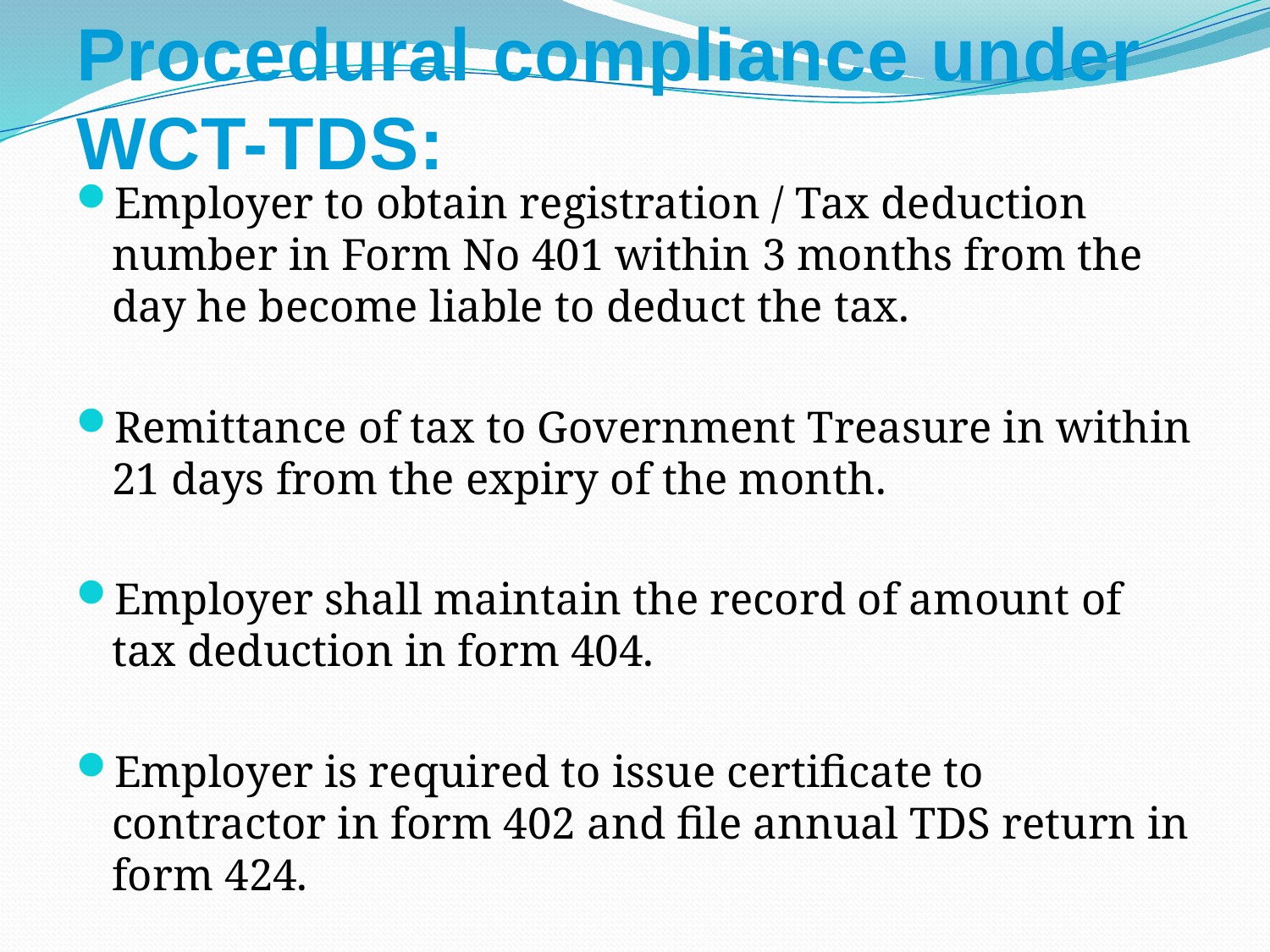

# Procedural compliance under WCT-TDS:
Employer to obtain registration / Tax deduction number in Form No 401 within 3 months from the day he become liable to deduct the tax.

Remittance of tax to Government Treasure in within 21 days from the expiry of the month.

Employer shall maintain the record of amount of tax deduction in form 404.

Employer is required to issue certificate to contractor in form 402 and file annual TDS return in form 424.